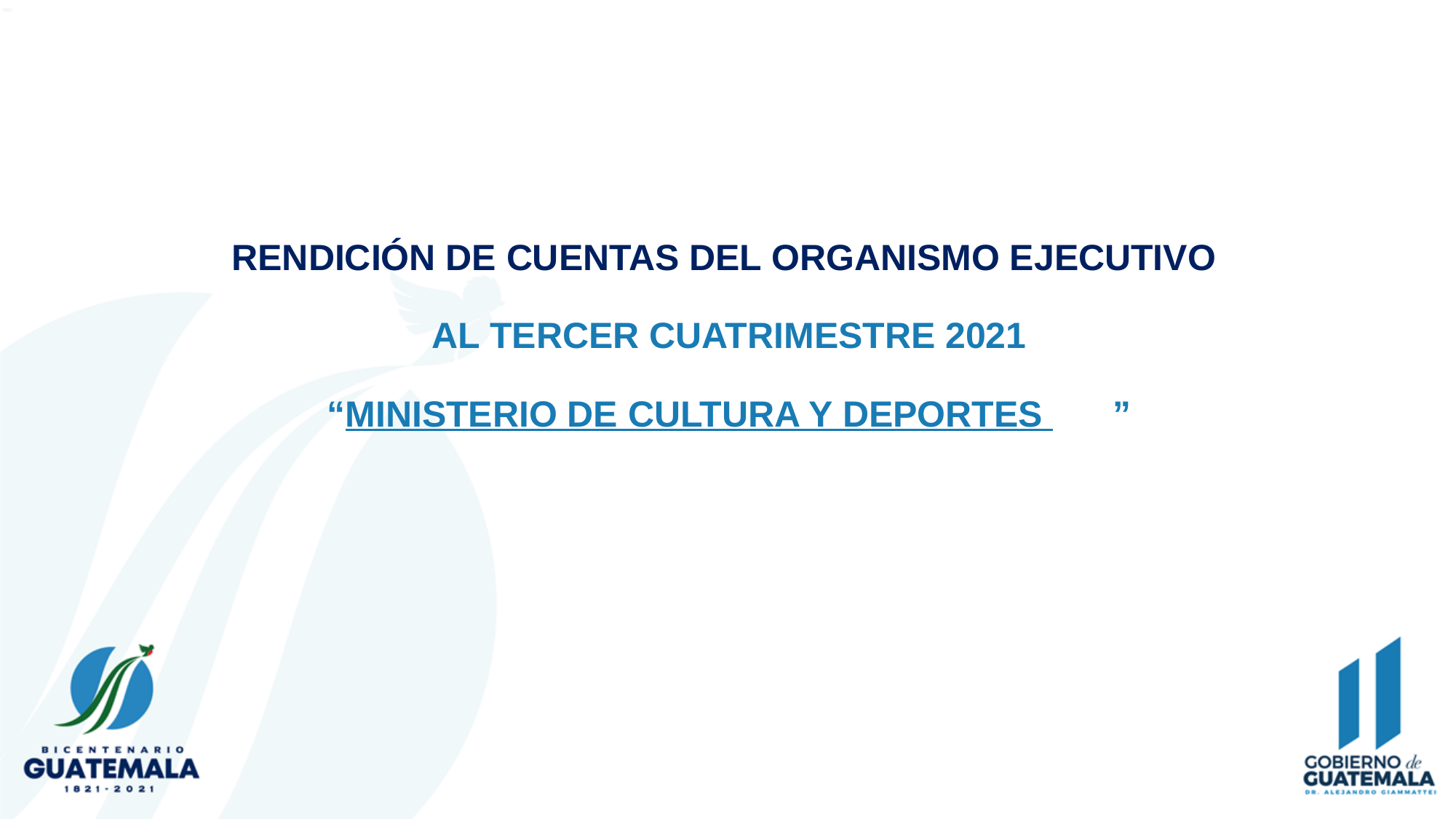

# RENDICIÓN DE CUENTAS DEL ORGANISMO EJECUTIVO AL TERCER CUATRIMESTRE 2021 “MINISTERIO DE CULTURA Y DEPORTES 	”